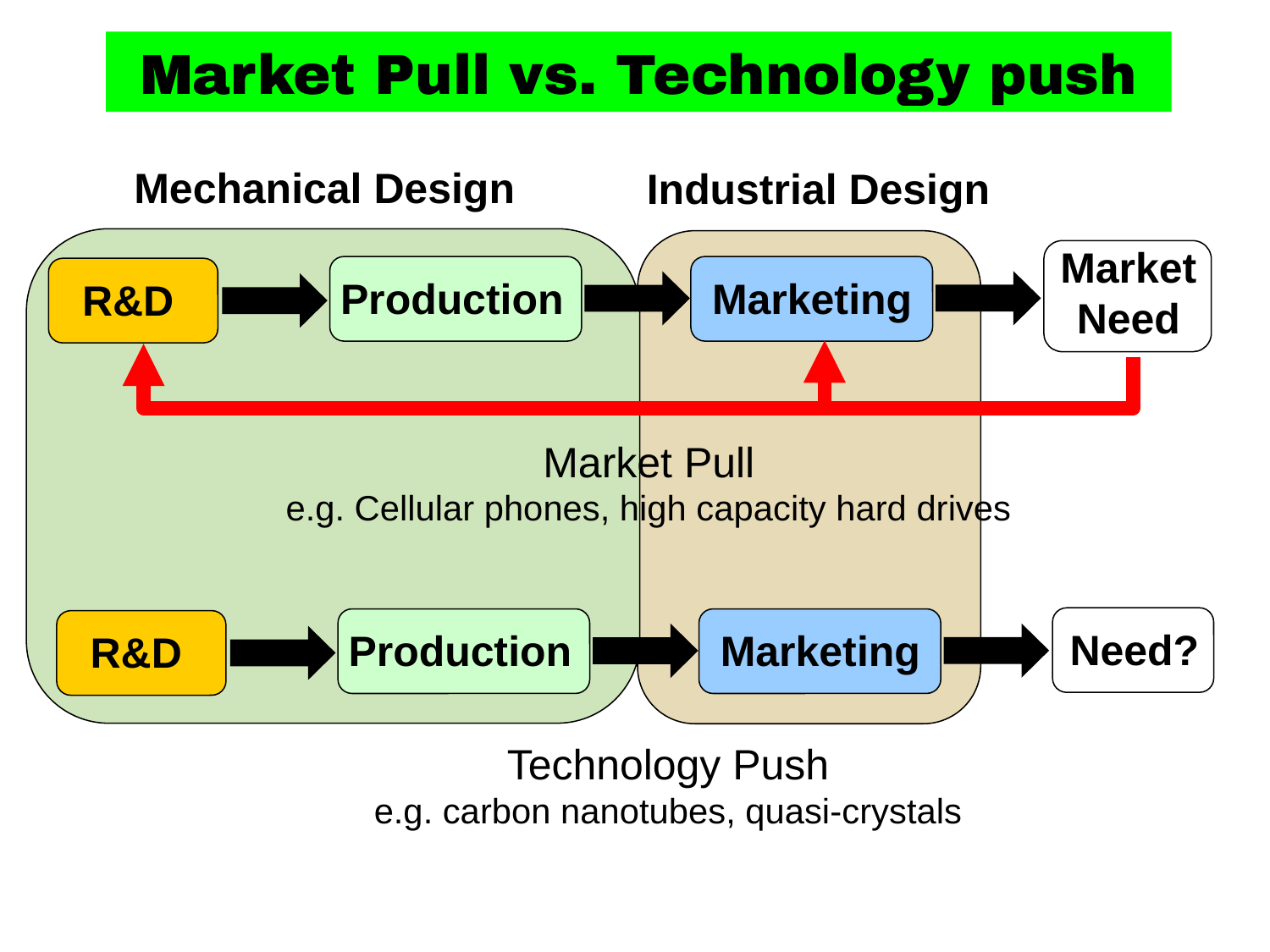

Market Pull vs. Technology push
Mechanical Design
Industrial Design

Market Need

Production

Marketing

R&D

Market Pull
e.g. Cellular phones, high capacity hard drives

Need?

Production

Marketing

R&D

Technology Push
e.g. carbon nanotubes, quasi-crystals